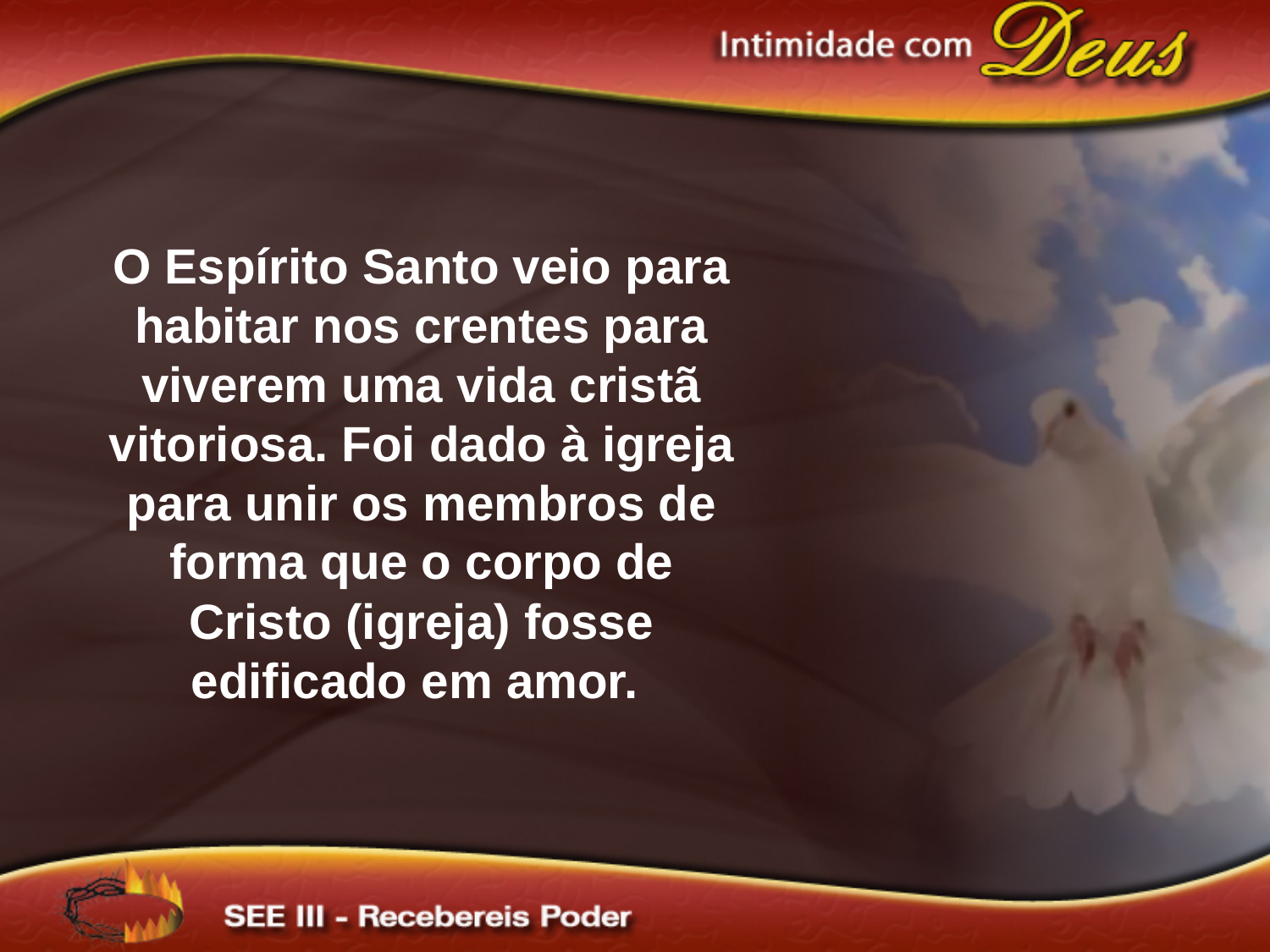

O Espírito Santo veio para habitar nos crentes para viverem uma vida cristã vitoriosa. Foi dado à igreja para unir os membros de forma que o corpo de Cristo (igreja) fosse edificado em amor.